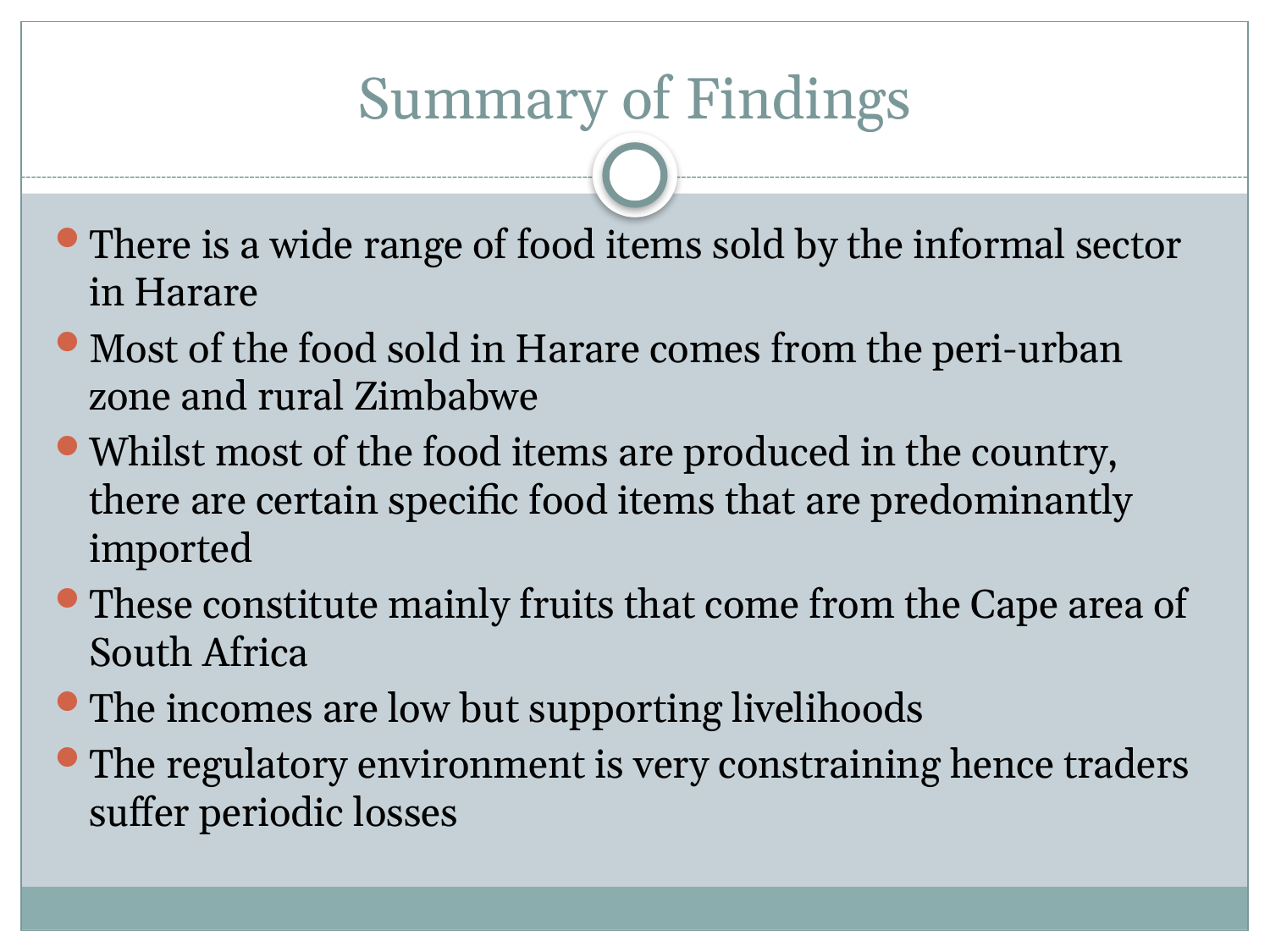

# Summary of Findings
There is a wide range of food items sold by the informal sector in Harare
Most of the food sold in Harare comes from the peri-urban zone and rural Zimbabwe
Whilst most of the food items are produced in the country, there are certain specific food items that are predominantly imported
These constitute mainly fruits that come from the Cape area of South Africa
The incomes are low but supporting livelihoods
The regulatory environment is very constraining hence traders suffer periodic losses